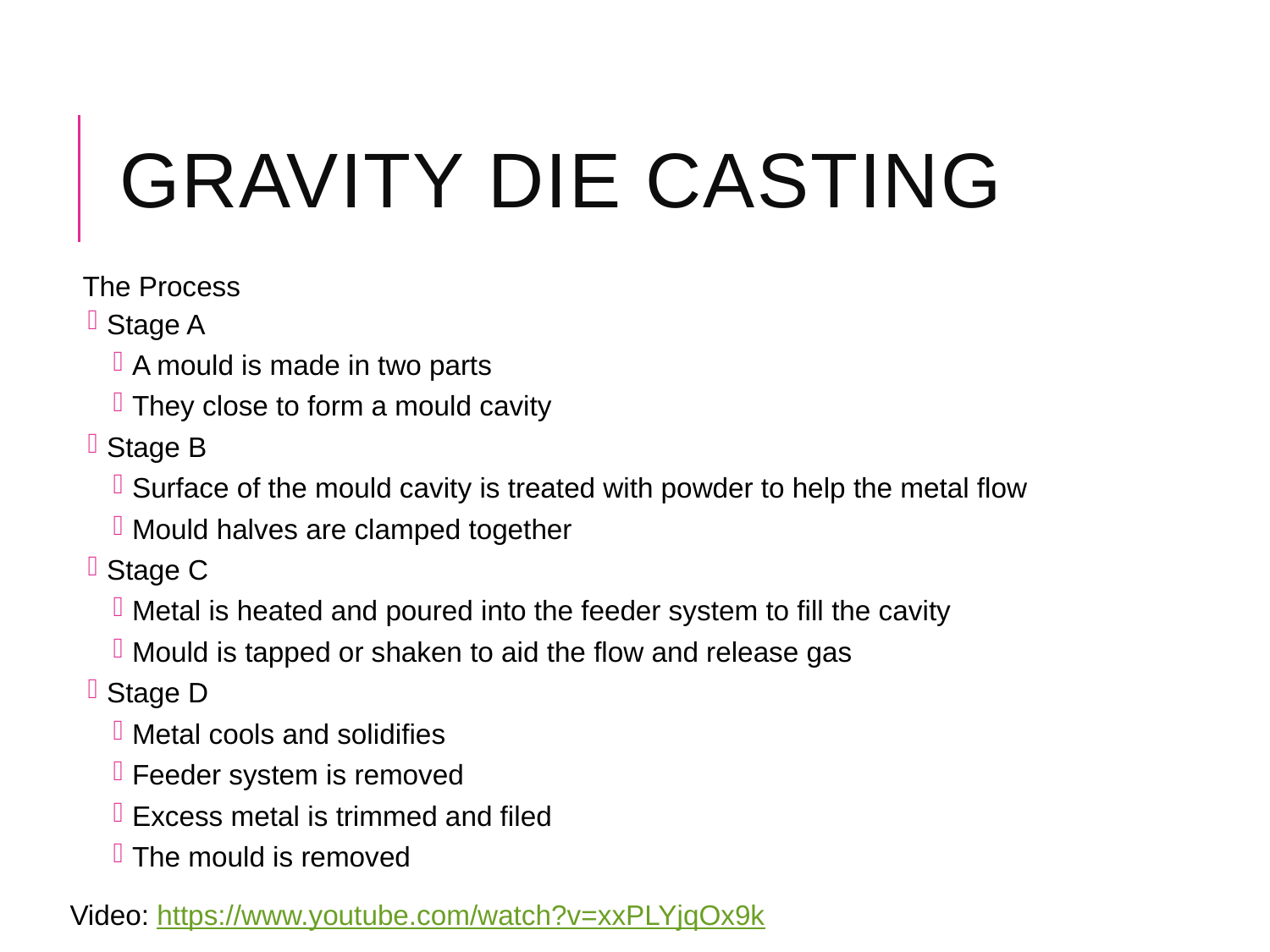

# Gravity Die Casting
The Process
Stage A
A mould is made in two parts
They close to form a mould cavity
Stage B
Surface of the mould cavity is treated with powder to help the metal flow
Mould halves are clamped together
Stage C
Metal is heated and poured into the feeder system to fill the cavity
Mould is tapped or shaken to aid the flow and release gas
Stage D
Metal cools and solidifies
Feeder system is removed
Excess metal is trimmed and filed
The mould is removed
Video: https://www.youtube.com/watch?v=xxPLYjqOx9k